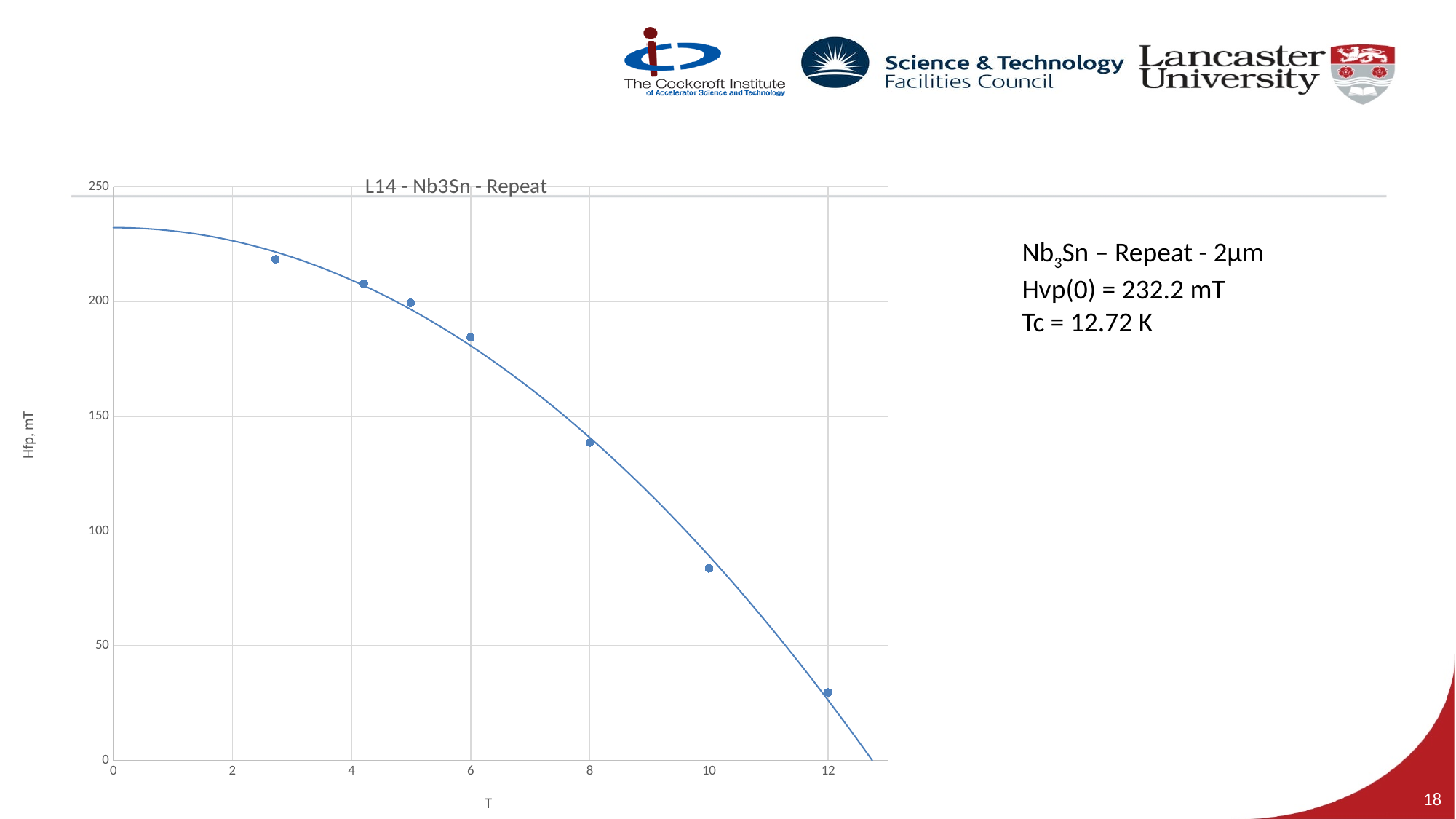

#

### Chart: L14 - Nb3Sn - Repeat

| Category |  |  |
|---|---|---|
Nb3Sn – Repeat - 2µm
Hvp(0) = 232.2 mT
Tc = 12.72 K
18